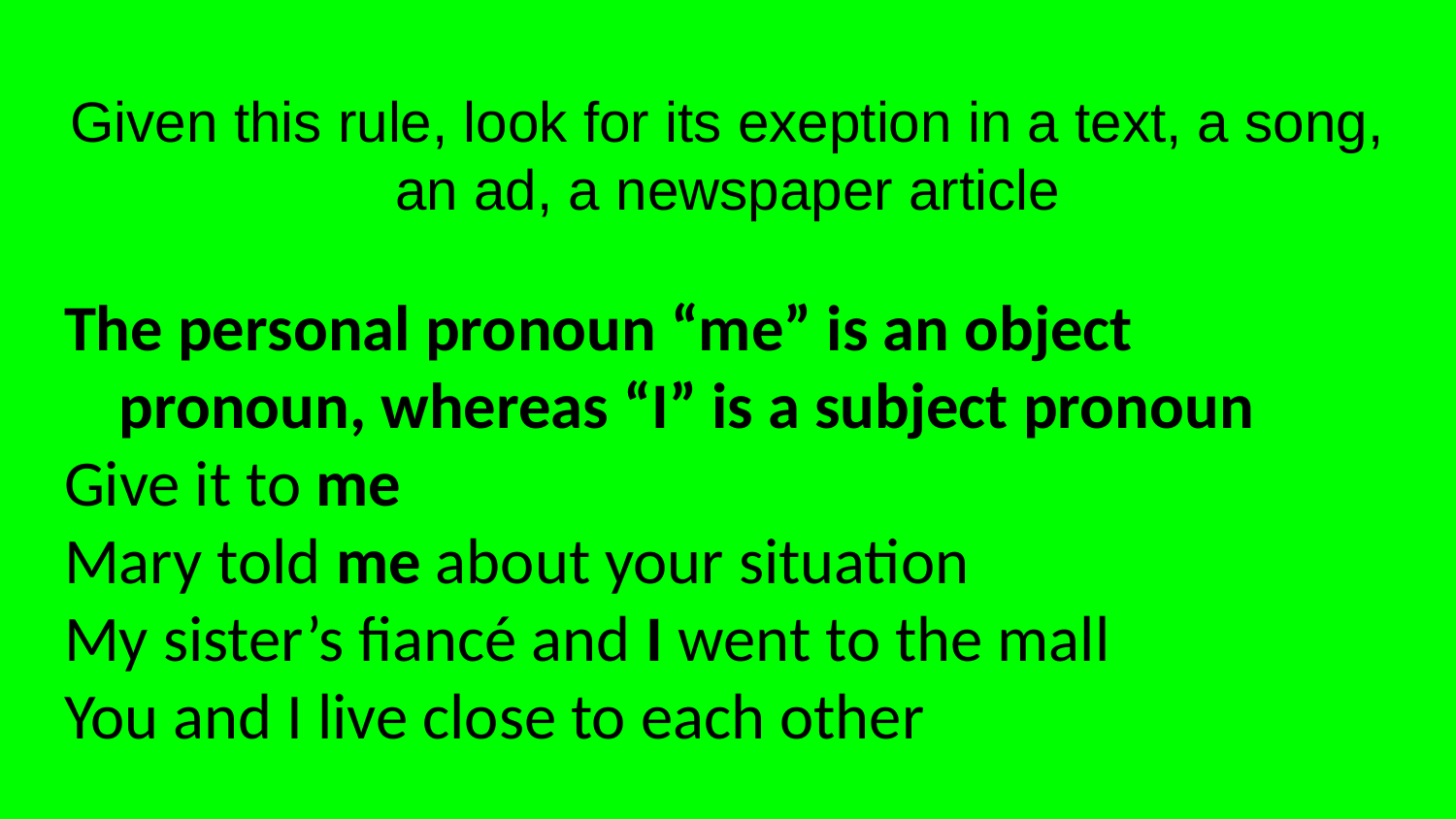

# Given this rule, look for its exeption in a text, a song, an ad, a newspaper article
The personal pronoun “me” is an object pronoun, whereas “I” is a subject pronoun
Give it to me
Mary told me about your situation
My sister’s fiancé and I went to the mall
You and I live close to each other